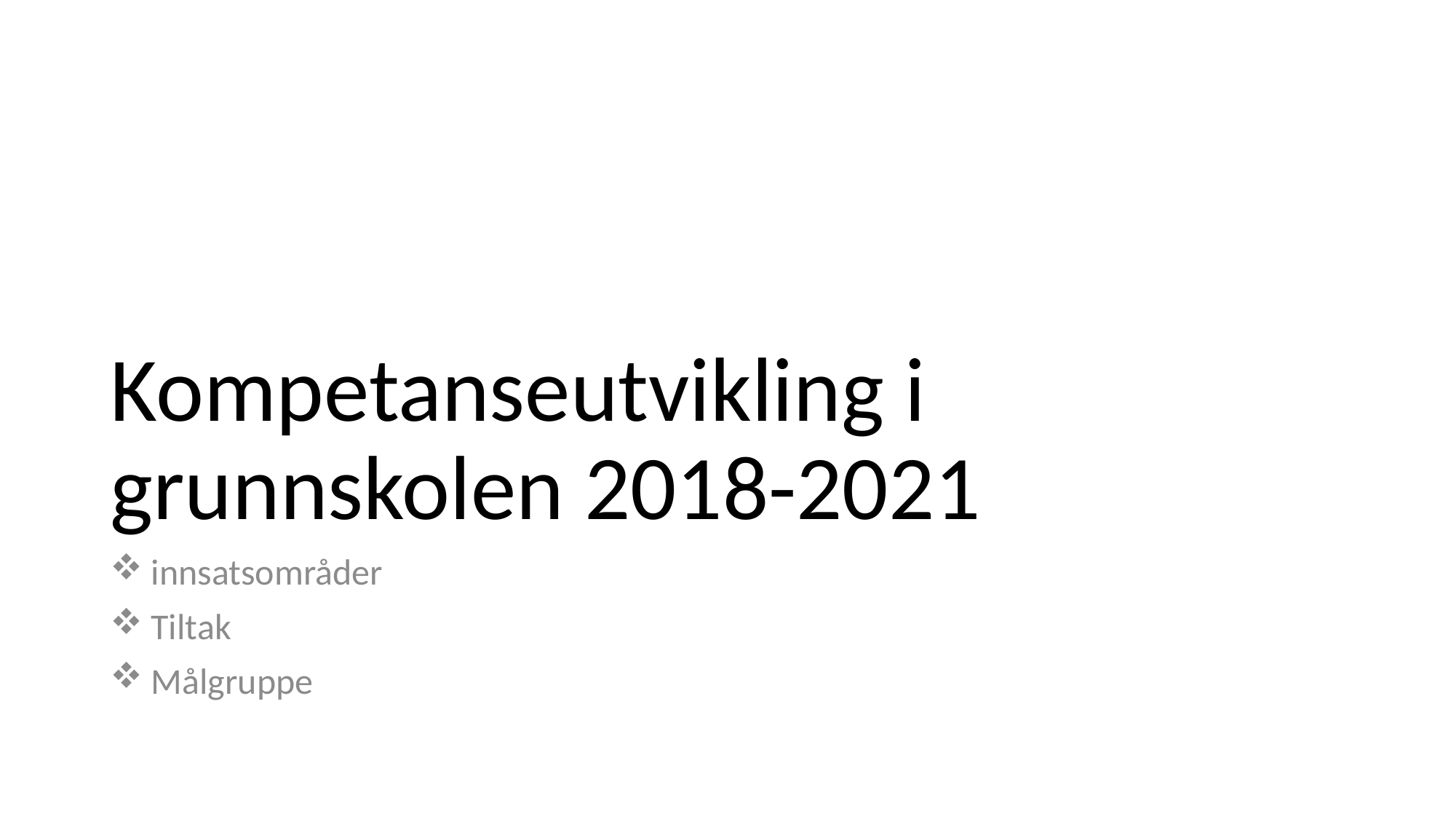

# Kompetanseutvikling i grunnskolen 2018-2021
innsatsområder
Tiltak
Målgruppe